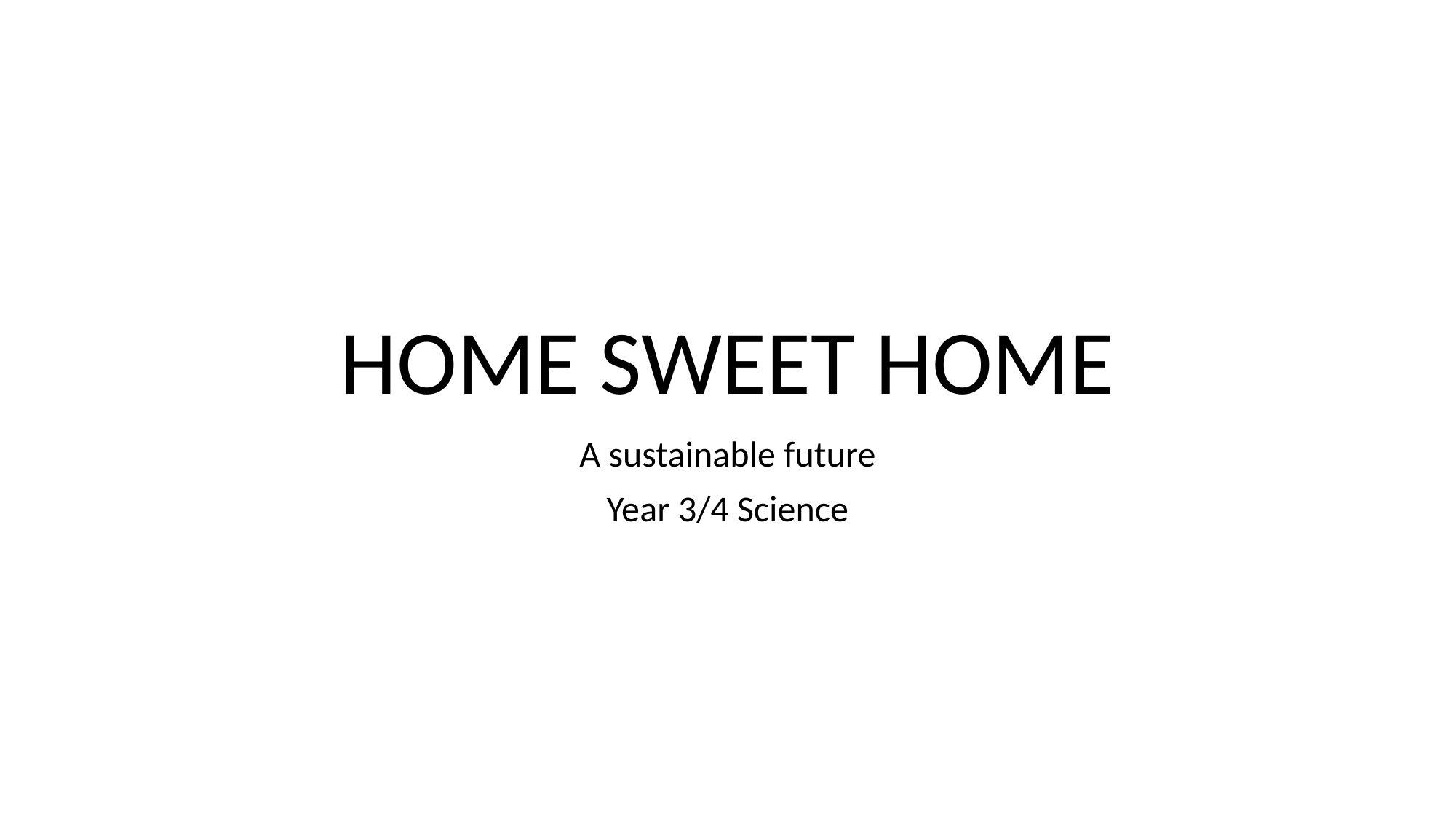

# HOME SWEET HOME
A sustainable future
Year 3/4 Science